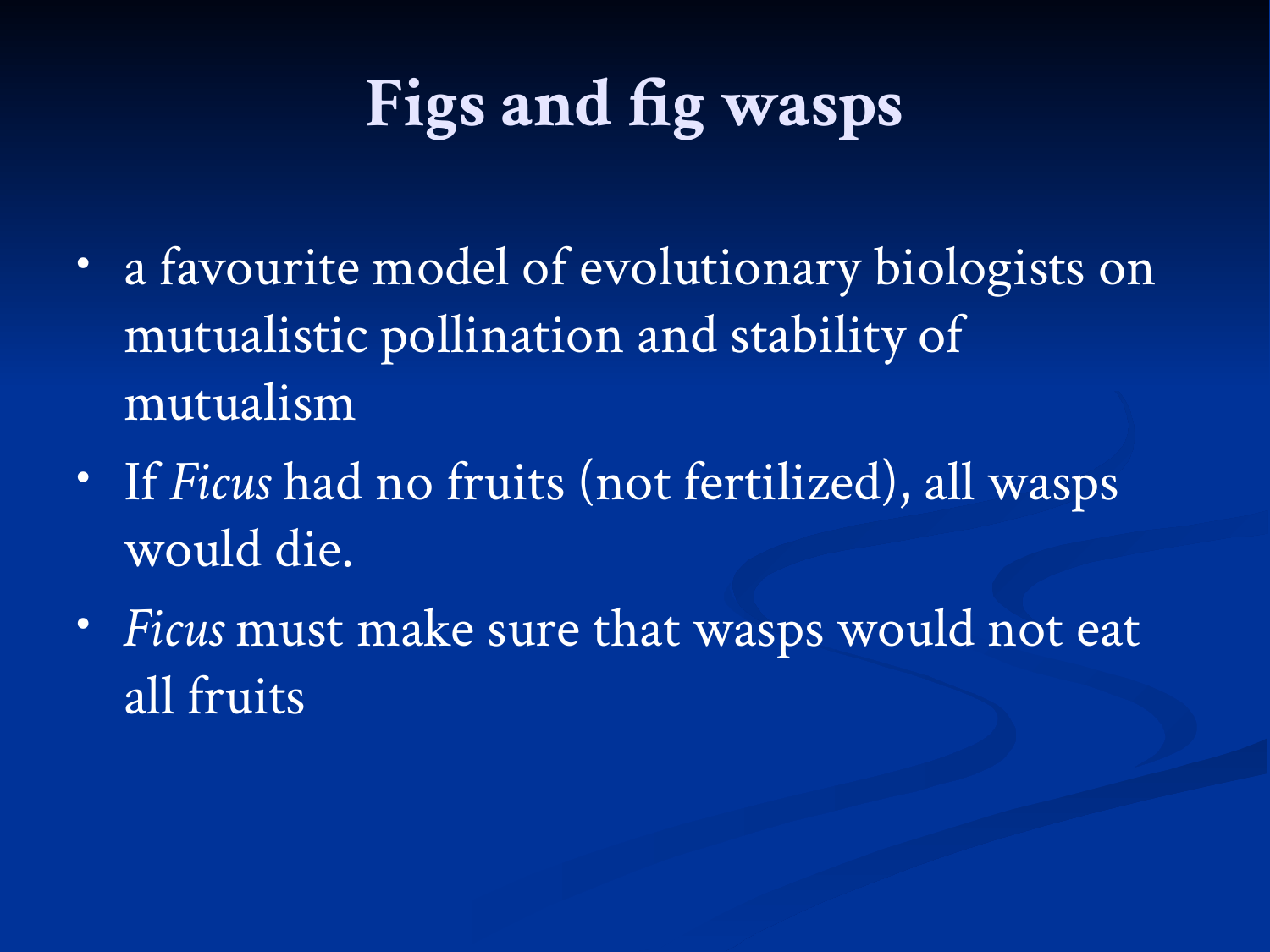

Figs and fig wasps
a favourite model of evolutionary biologists on mutualistic pollination and stability of mutualism
If Ficus had no fruits (not fertilized), all wasps would die.
Ficus must make sure that wasps would not eat all fruits